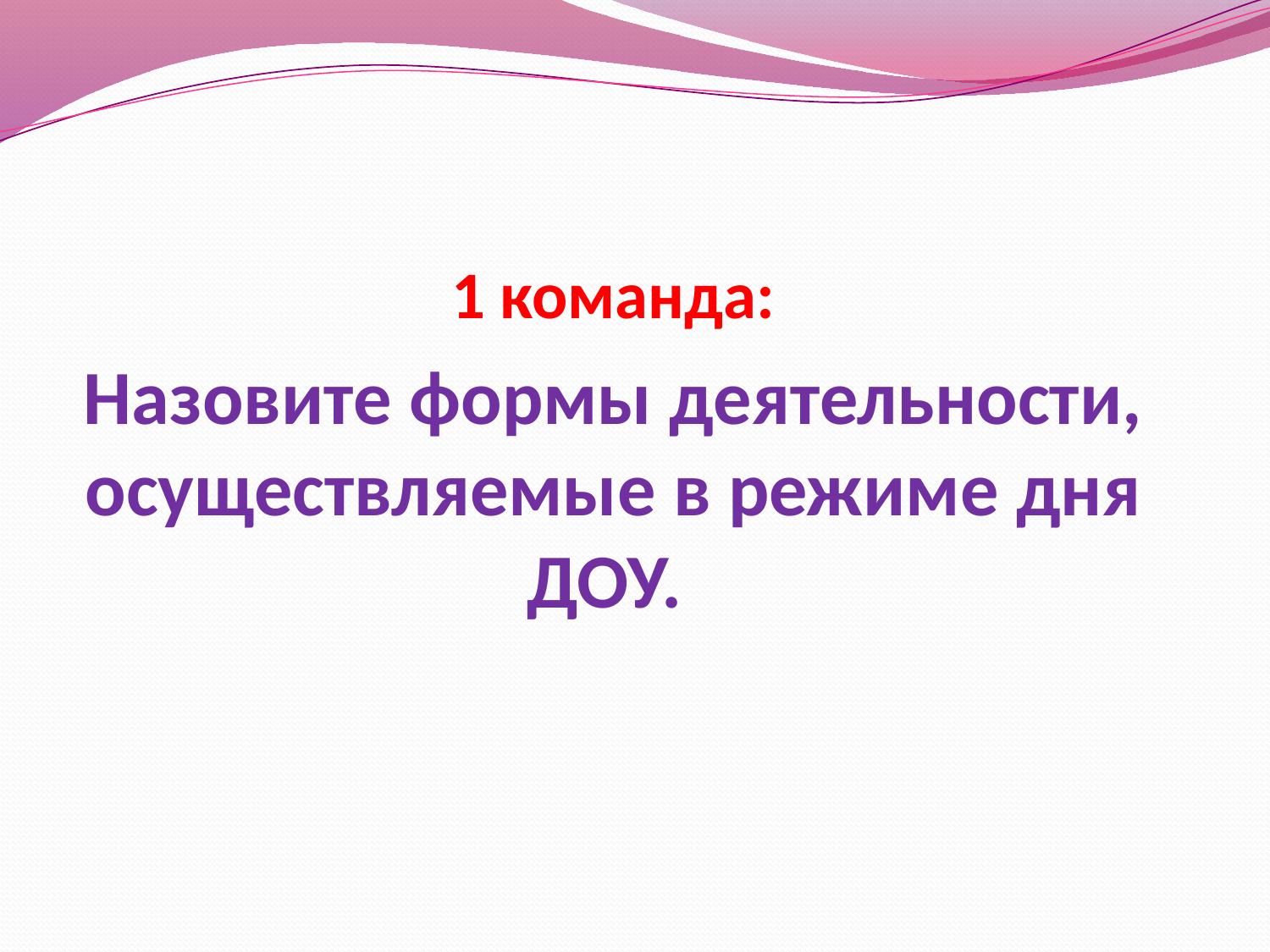

1 команда:
Назовите формы деятельности, осуществляемые в режиме дня ДОУ.